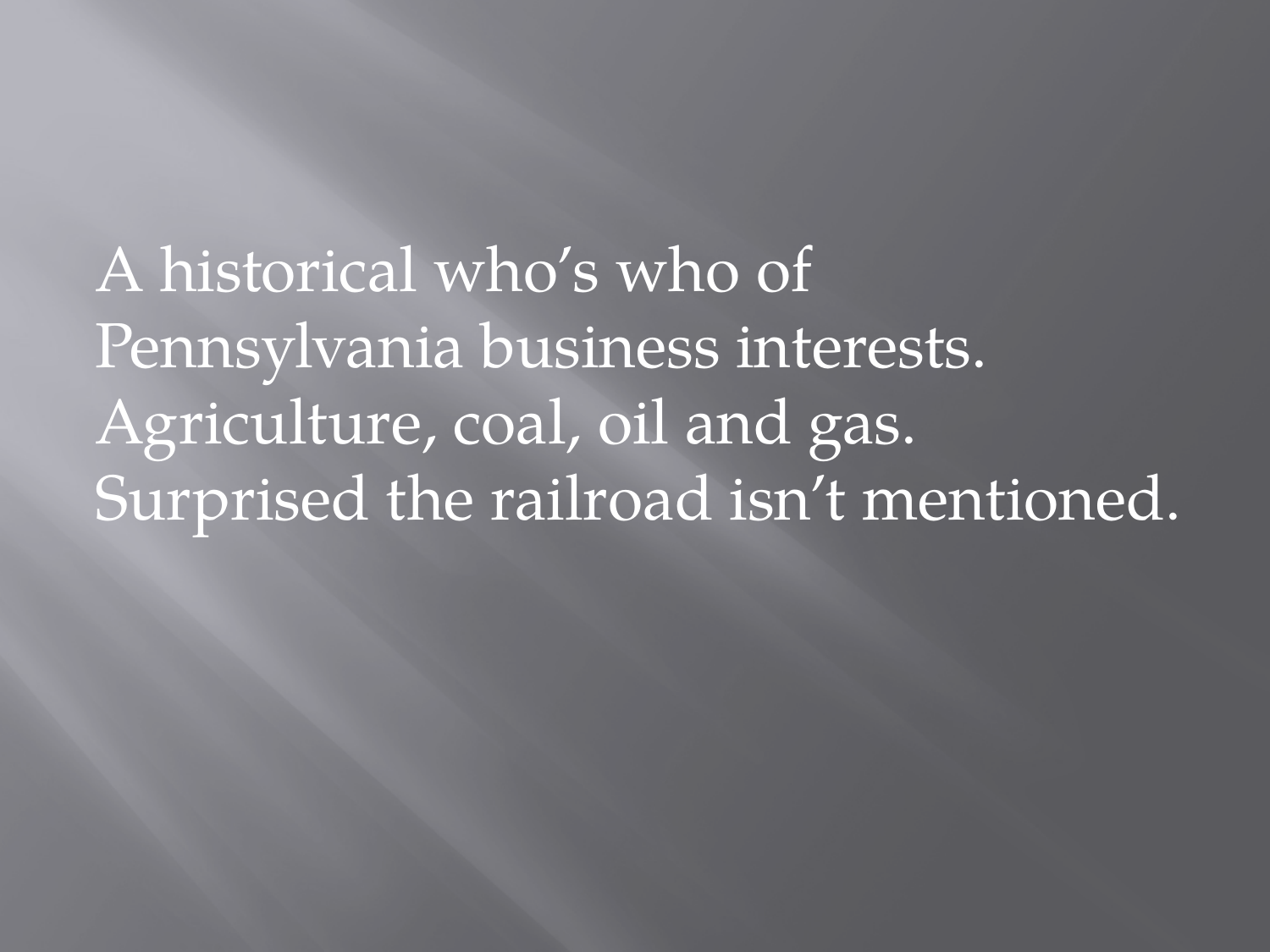

#
A historical who’s who of Pennsylvania business interests.  Agriculture, coal, oil and gas. Surprised the railroad isn’t mentioned.